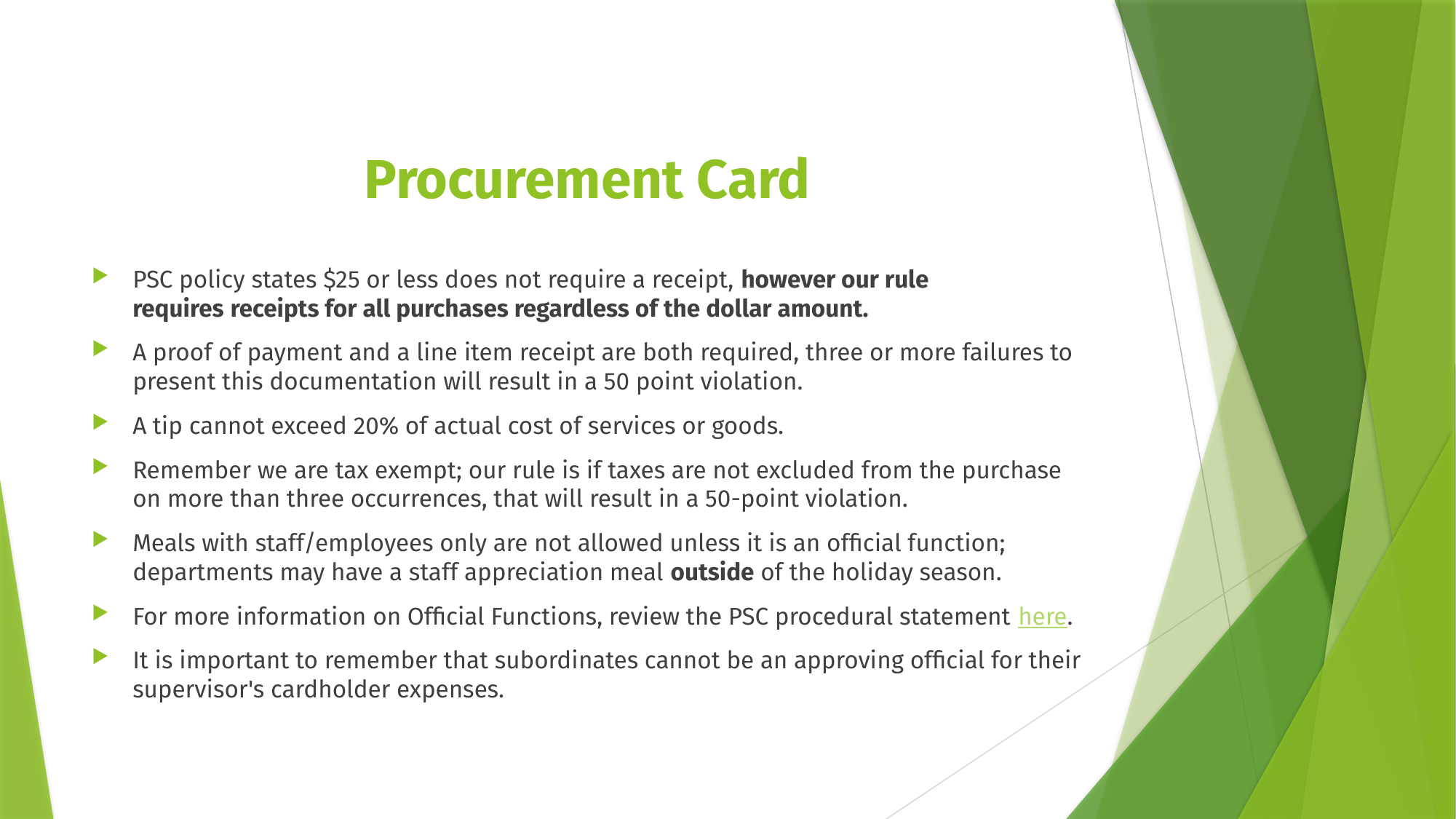

# Procurement Card
PSC policy states $25 or less does not require a receipt, however our rule requires receipts for all purchases regardless of the dollar amount.
A proof of payment and a line item receipt are both required, three or more failures to present this documentation will result in a 50 point violation.
A tip cannot exceed 20% of actual cost of services or goods.
Remember we are tax exempt; our rule is if taxes are not excluded from the purchase on more than three occurrences, that will result in a 50-point violation.
Meals with staff/employees only are not allowed unless it is an official function; departments may have a staff appreciation meal outside of the holiday season.
For more information on Official Functions, review the PSC procedural statement here​.
It is important to remember that subordinates cannot be an approving official for their supervisor's cardholder expenses.